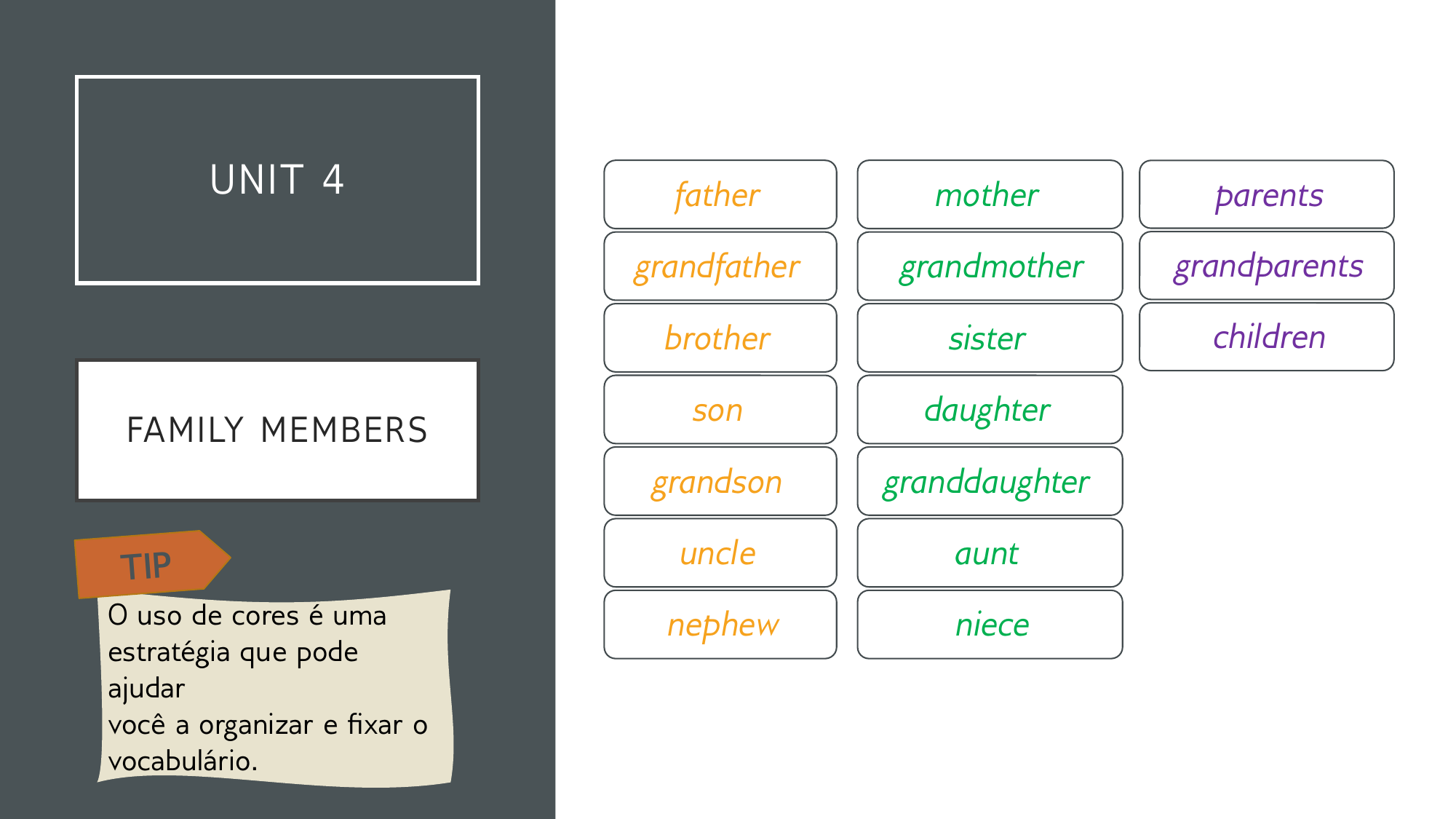

# UNIT 4
parents
grandparents
children
mother
grandmother
sister
daughter
granddaughter
aunt
niece
father
grandfather
brother
son
grandson
uncle
nephew
Family members
TIP
O uso de cores é uma
estratégia que pode ajudar
você a organizar e fixar o
vocabulário.